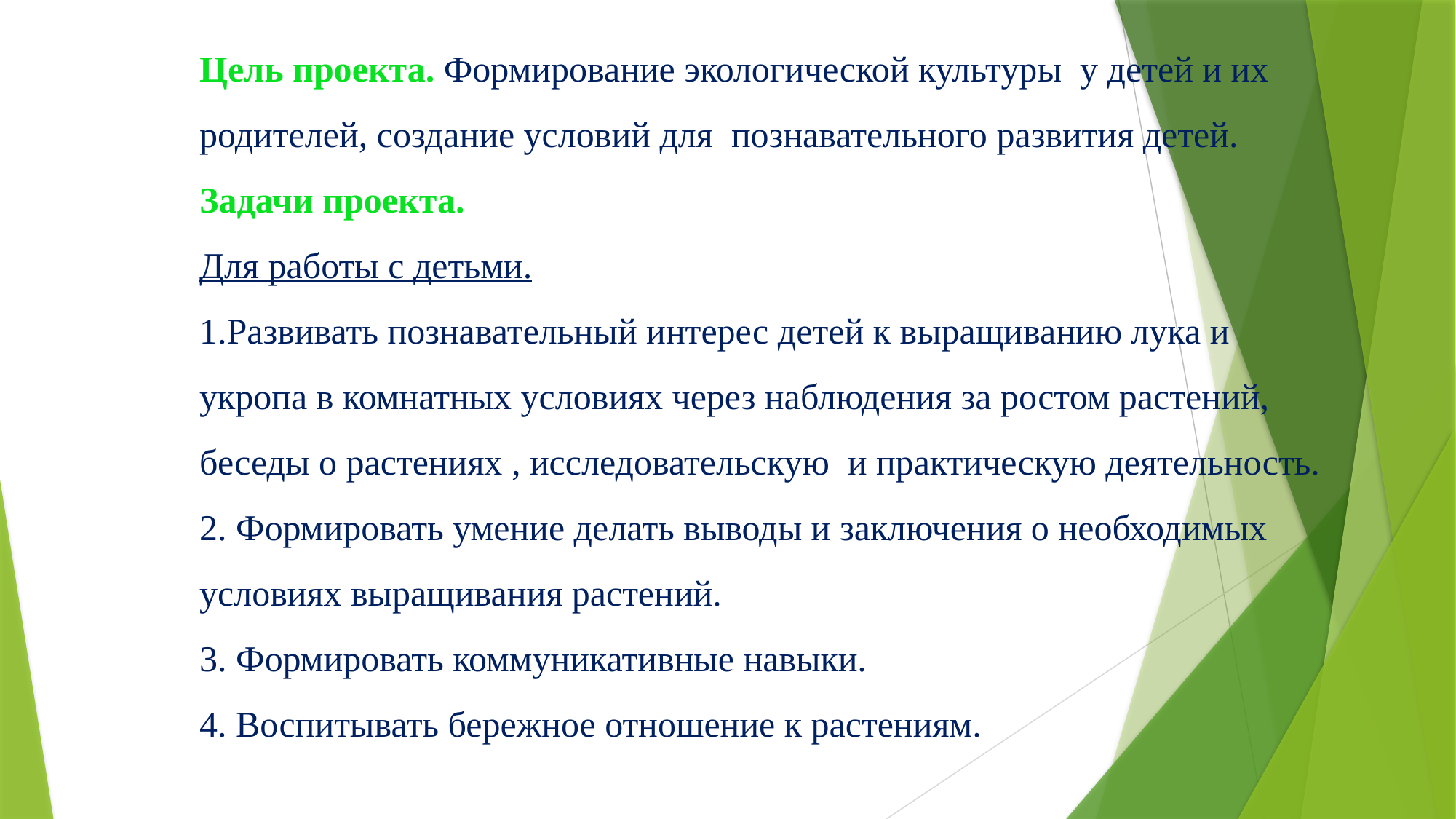

# Цель проекта. Формирование экологической культуры  у детей и их родителей, создание условий для  познавательного развития детей. Задачи проекта. Для работы с детьми. 1.Развивать познавательный интерес детей к выращиванию лука и укропа в комнатных условиях через наблюдения за ростом растений,  беседы о растениях , исследовательскую  и практическую деятельность. 2. Формировать умение делать выводы и заключения о необходимых условиях выращивания растений. 3. Формировать коммуникативные навыки. 4. Воспитывать бережное отношение к растениям.